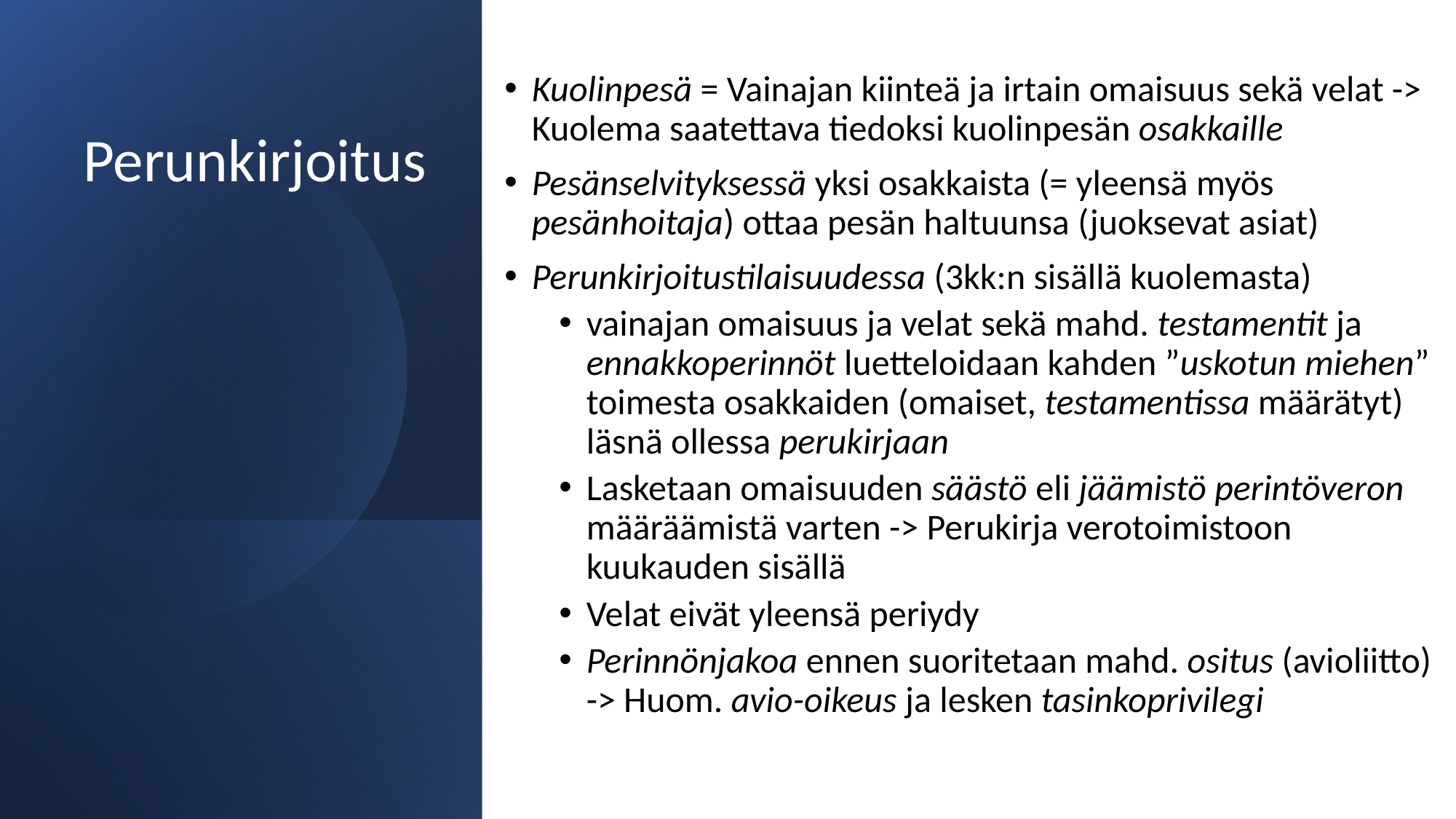

Kuolinpesä = Vainajan kiinteä ja irtain omaisuus sekä velat -> Kuolema saatettava tiedoksi kuolinpesän osakkaille
Pesänselvityksessä yksi osakkaista (= yleensä myös pesänhoitaja) ottaa pesän haltuunsa (juoksevat asiat)
Perunkirjoitustilaisuudessa (3kk:n sisällä kuolemasta)
vainajan omaisuus ja velat sekä mahd. testamentit ja ennakkoperinnöt luetteloidaan kahden ”uskotun miehen” toimesta osakkaiden (omaiset, testamentissa määrätyt) läsnä ollessa perukirjaan
Lasketaan omaisuuden säästö eli jäämistö perintöveron määräämistä varten -> Perukirja verotoimistoon kuukauden sisällä
Velat eivät yleensä periydy
Perinnönjakoa ennen suoritetaan mahd. ositus (avioliitto)  -> Huom. avio-oikeus ja lesken tasinkoprivilegi

# Perunkirjoitus